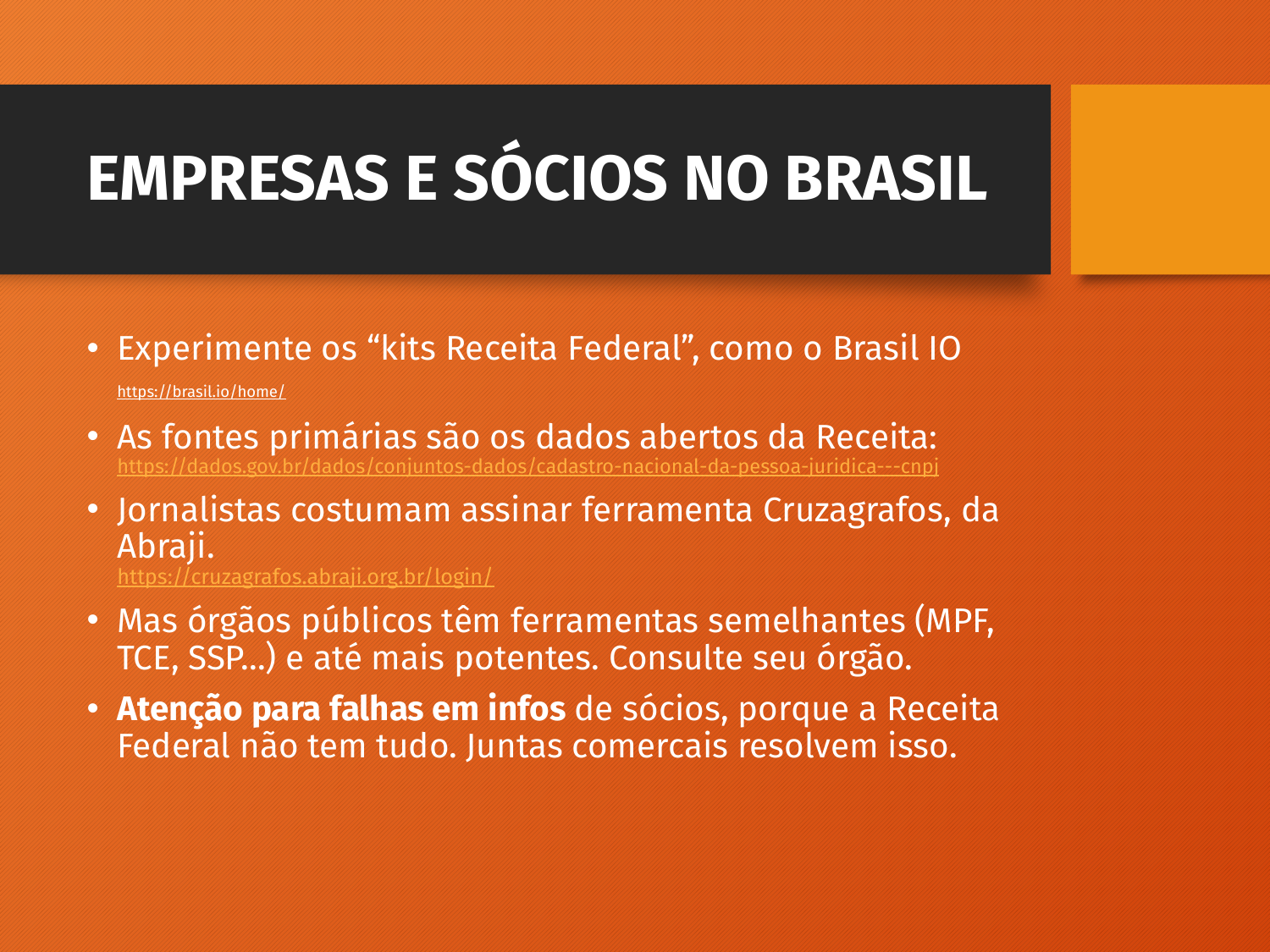

# EMPRESAS E SÓCIOS NO BRASIL
Experimente os “kits Receita Federal”, como o Brasil IO https://brasil.io/home/
As fontes primárias são os dados abertos da Receita: https://dados.gov.br/dados/conjuntos-dados/cadastro-nacional-da-pessoa-juridica---cnpj
Jornalistas costumam assinar ferramenta Cruzagrafos, da Abraji.
https://cruzagrafos.abraji.org.br/login/
Mas órgãos públicos têm ferramentas semelhantes (MPF, TCE, SSP...) e até mais potentes. Consulte seu órgão.
Atenção para falhas em infos de sócios, porque a Receita Federal não tem tudo. Juntas comercais resolvem isso.